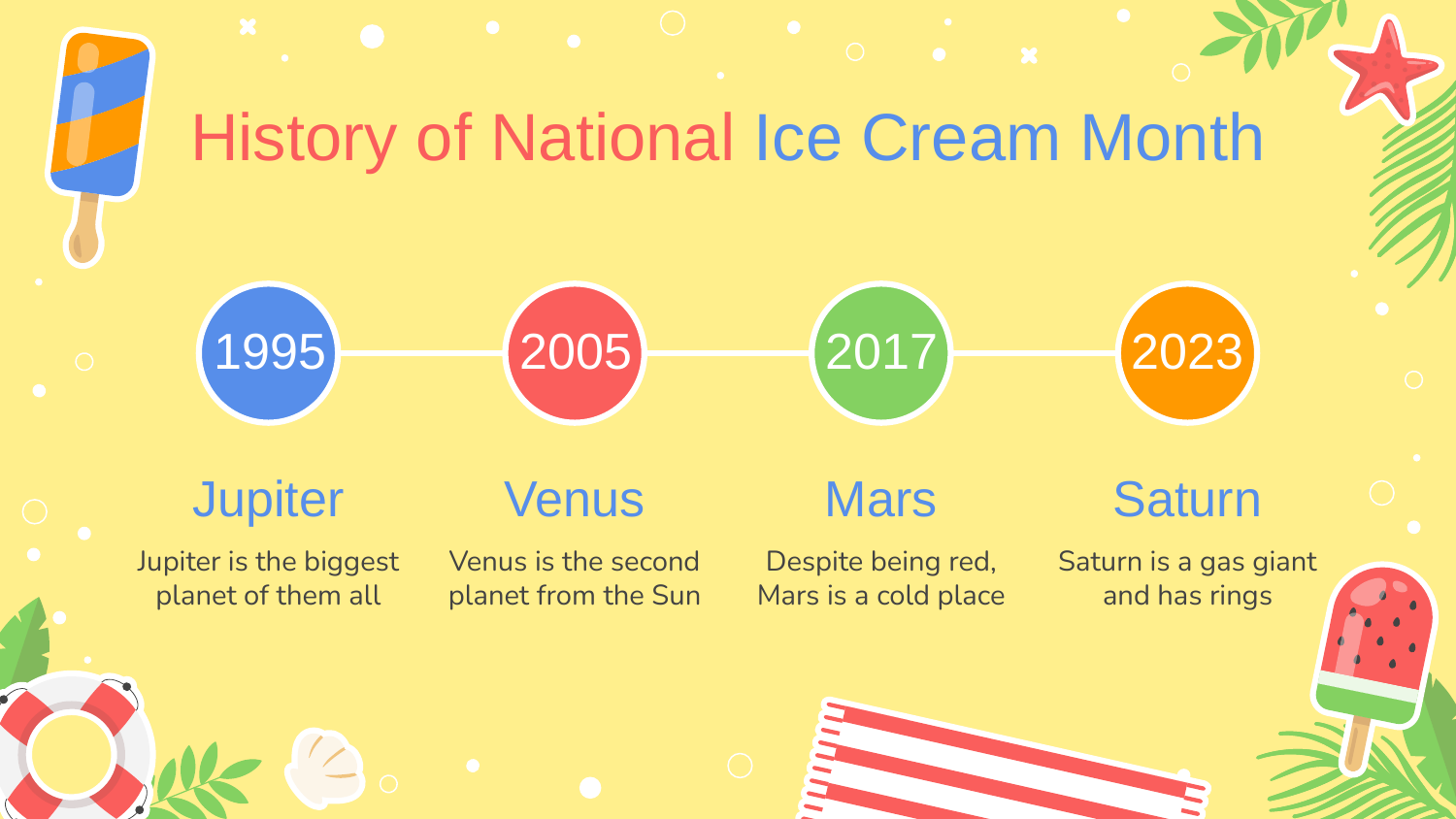

# History of National Ice Cream Month

1995
2005
2017
2023
Jupiter
Venus
Mars
Saturn
Jupiter is the biggest planet of them all
Venus is the second planet from the Sun
Despite being red, Mars is a cold place
Saturn is a gas giant and has rings